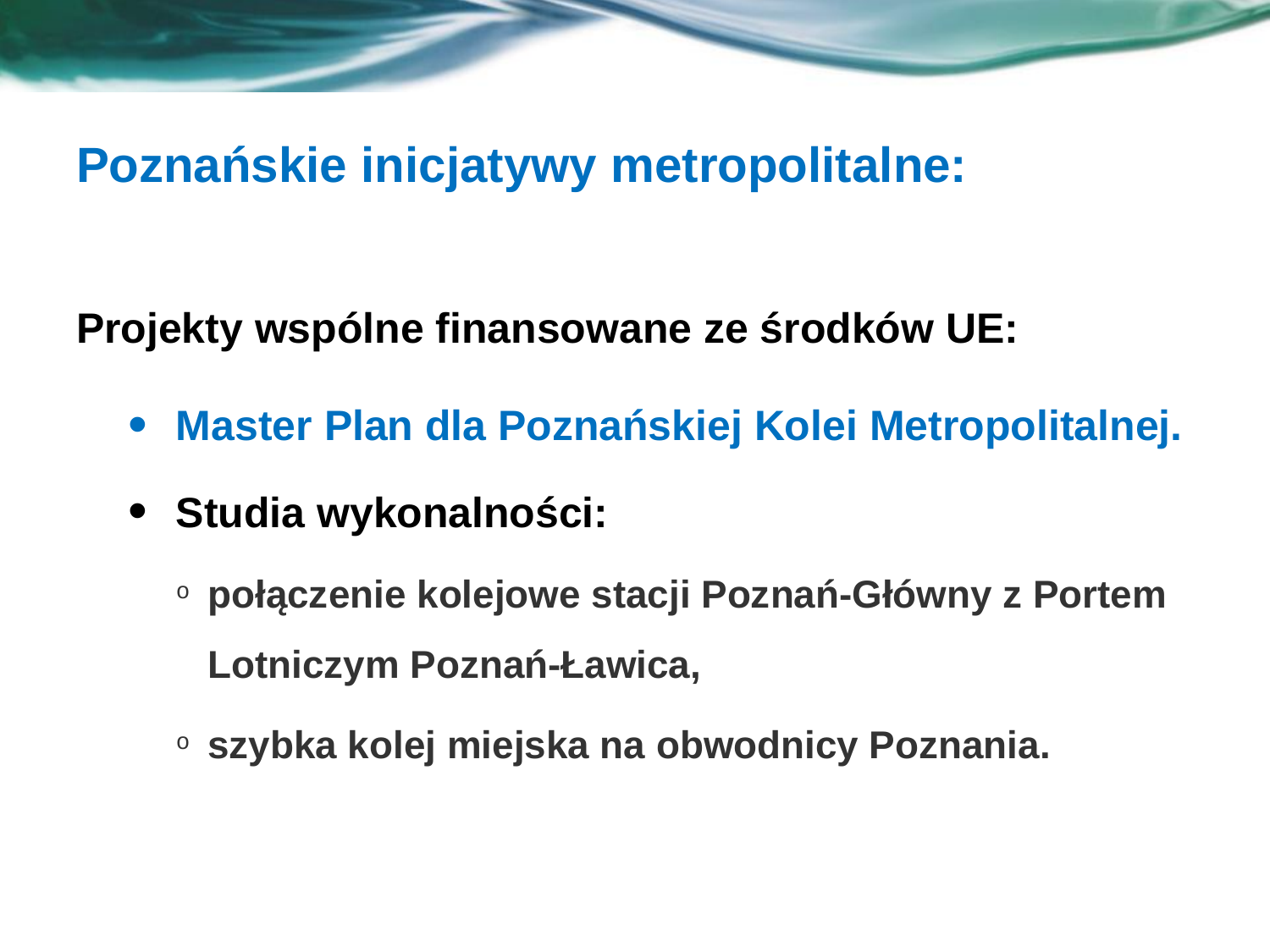

# Poznańskie inicjatywy metropolitalne:
Projekty wspólne finansowane ze środków UE:
Master Plan dla Poznańskiej Kolei Metropolitalnej.
Studia wykonalności:
połączenie kolejowe stacji Poznań-Główny z Portem Lotniczym Poznań-Ławica,
szybka kolej miejska na obwodnicy Poznania.